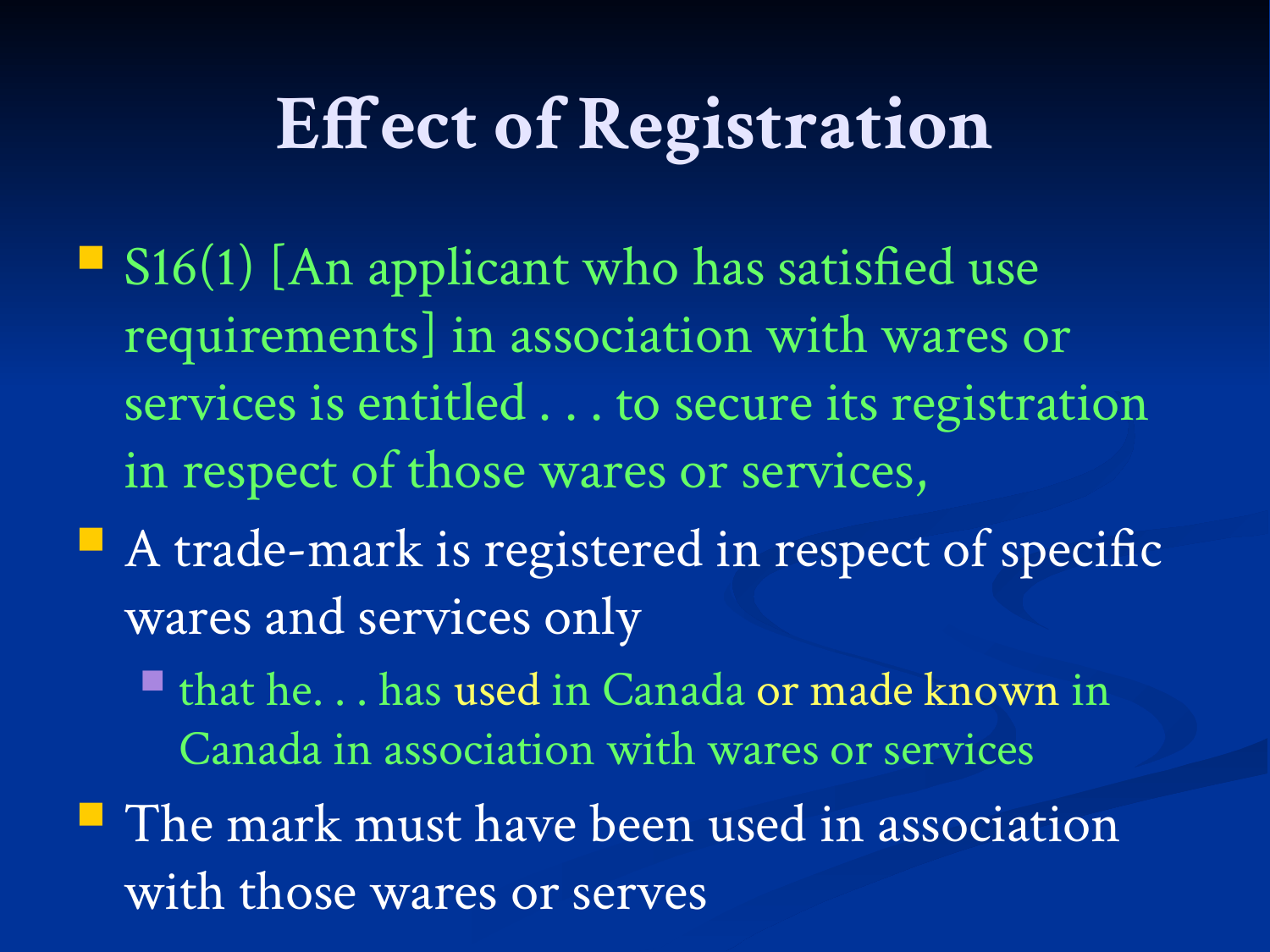

# Effect of Registration
S16(1) [An applicant who has satisfied use requirements] in association with wares or services is entitled . . . to secure its registration in respect of those wares or services,
A trade-mark is registered in respect of specific wares and services only
that he. . . has used in Canada or made known in Canada in association with wares or services
The mark must have been used in association with those wares or serves